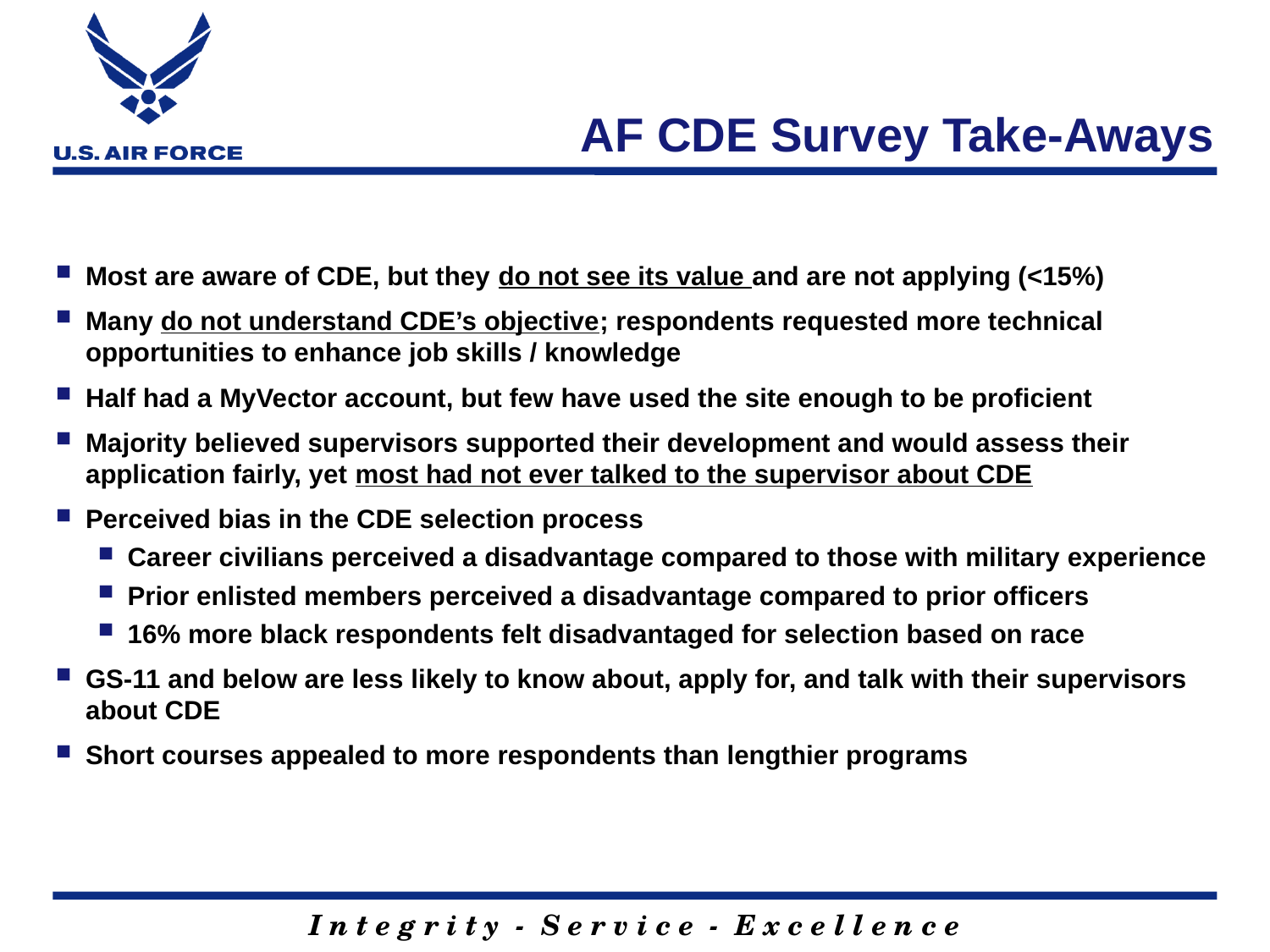

AF CDE Survey Take-Aways
Most are aware of CDE, but they do not see its value and are not applying (<15%)
Many do not understand CDE’s objective; respondents requested more technical opportunities to enhance job skills / knowledge
Half had a MyVector account, but few have used the site enough to be proficient
Majority believed supervisors supported their development and would assess their application fairly, yet most had not ever talked to the supervisor about CDE
Perceived bias in the CDE selection process
Career civilians perceived a disadvantage compared to those with military experience
Prior enlisted members perceived a disadvantage compared to prior officers
16% more black respondents felt disadvantaged for selection based on race
GS-11 and below are less likely to know about, apply for, and talk with their supervisors about CDE
Short courses appealed to more respondents than lengthier programs